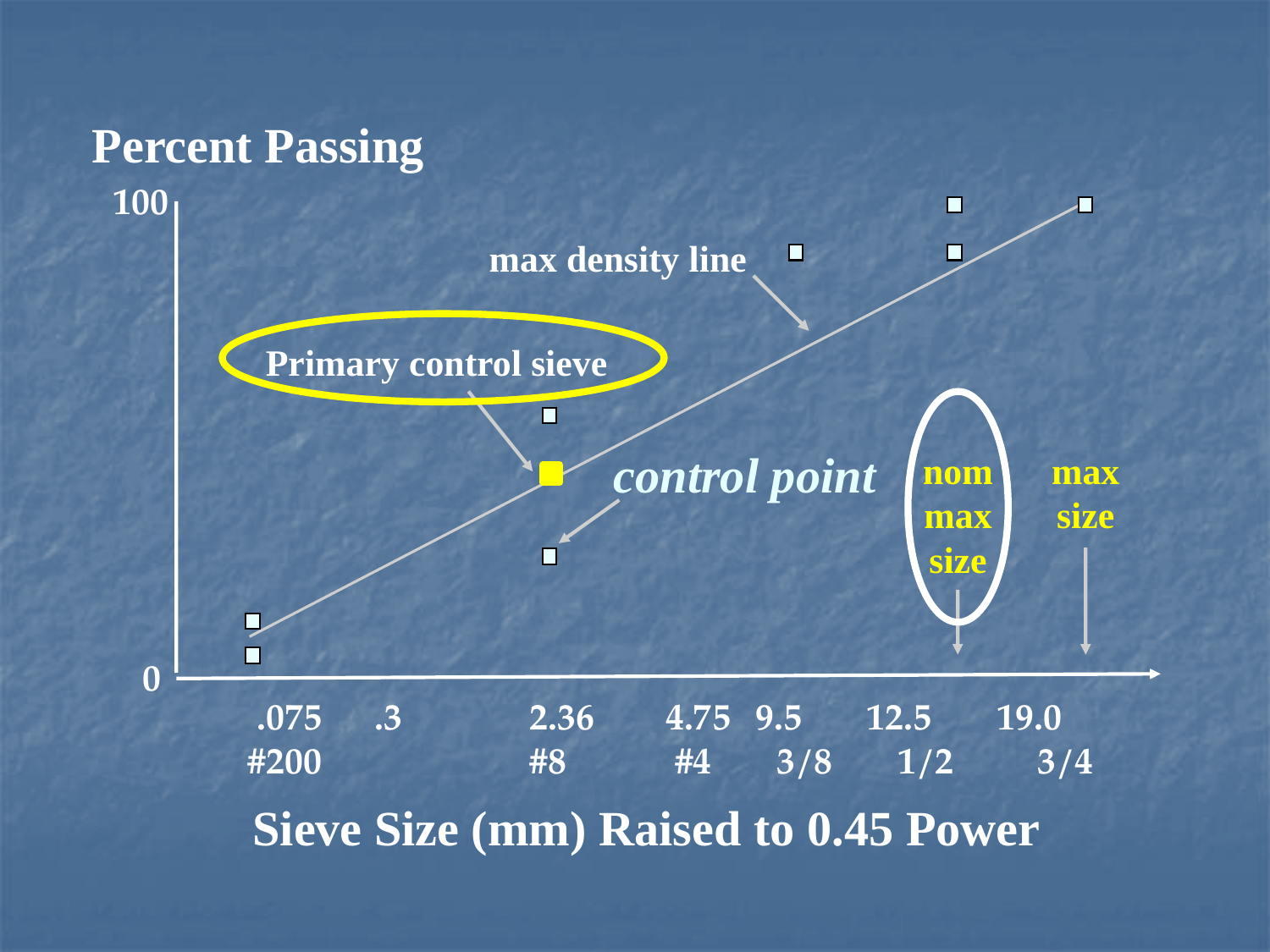

Percent Passing
100

max density line

Primary control sieve

control point
nom
max
size
max
size

0

 .075	.3	   2.36	    4.75	9.5       12.5       19.0
#200		   #8	     #4       3/8       1/2         3/4
Sieve Size (mm) Raised to 0.45 Power